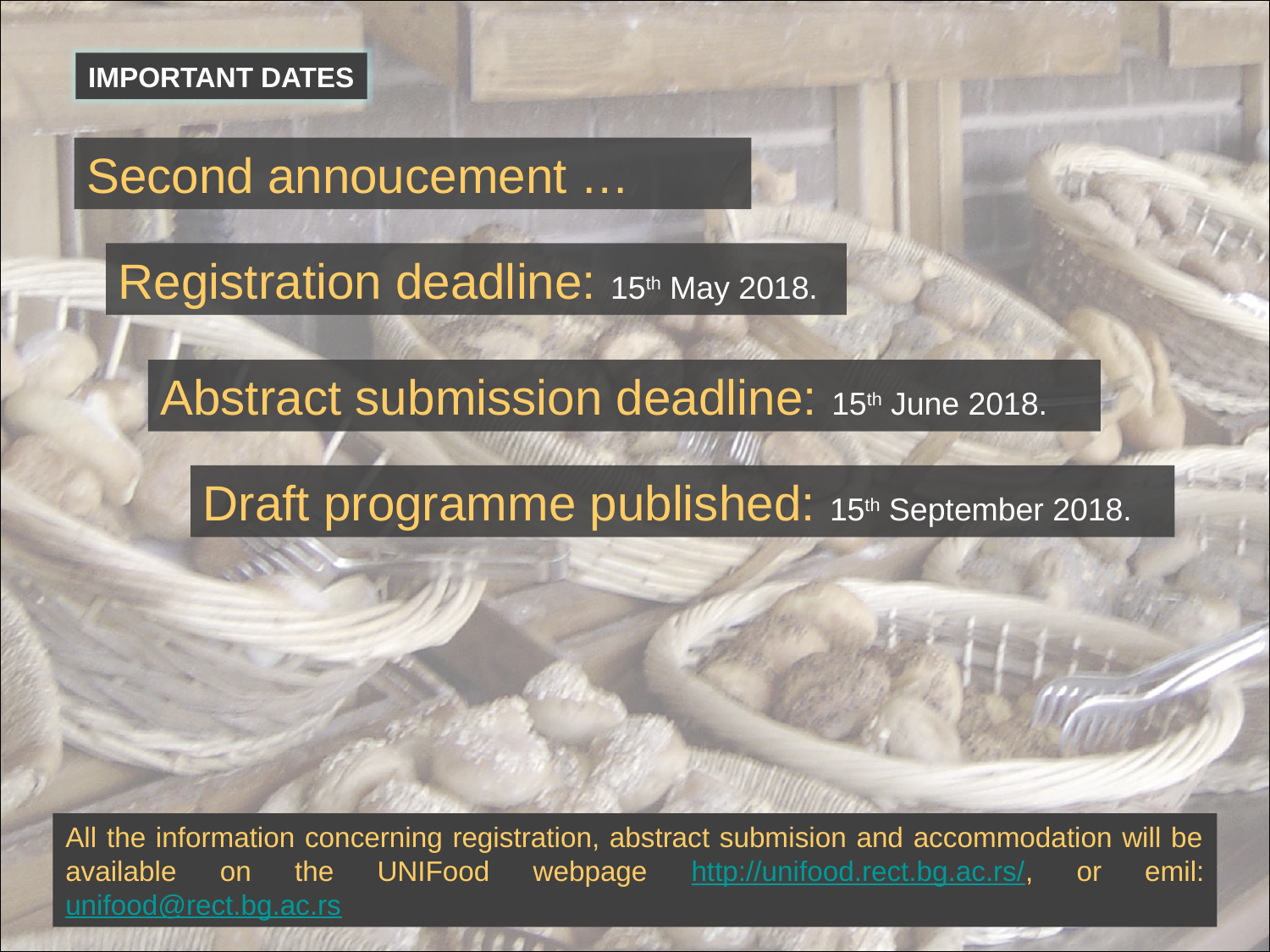

IMPORTANT DATES
Second annoucement …
Registration deadline: 15th May 2018.
Abstract submission deadline: 15th June 2018.
Draft programme published: 15th September 2018.
All the information concerning registration, abstract submision and accommodation will be available on the UNIFood webpage http://unifood.rect.bg.ac.rs/, or emil: unifood@rect.bg.ac.rs